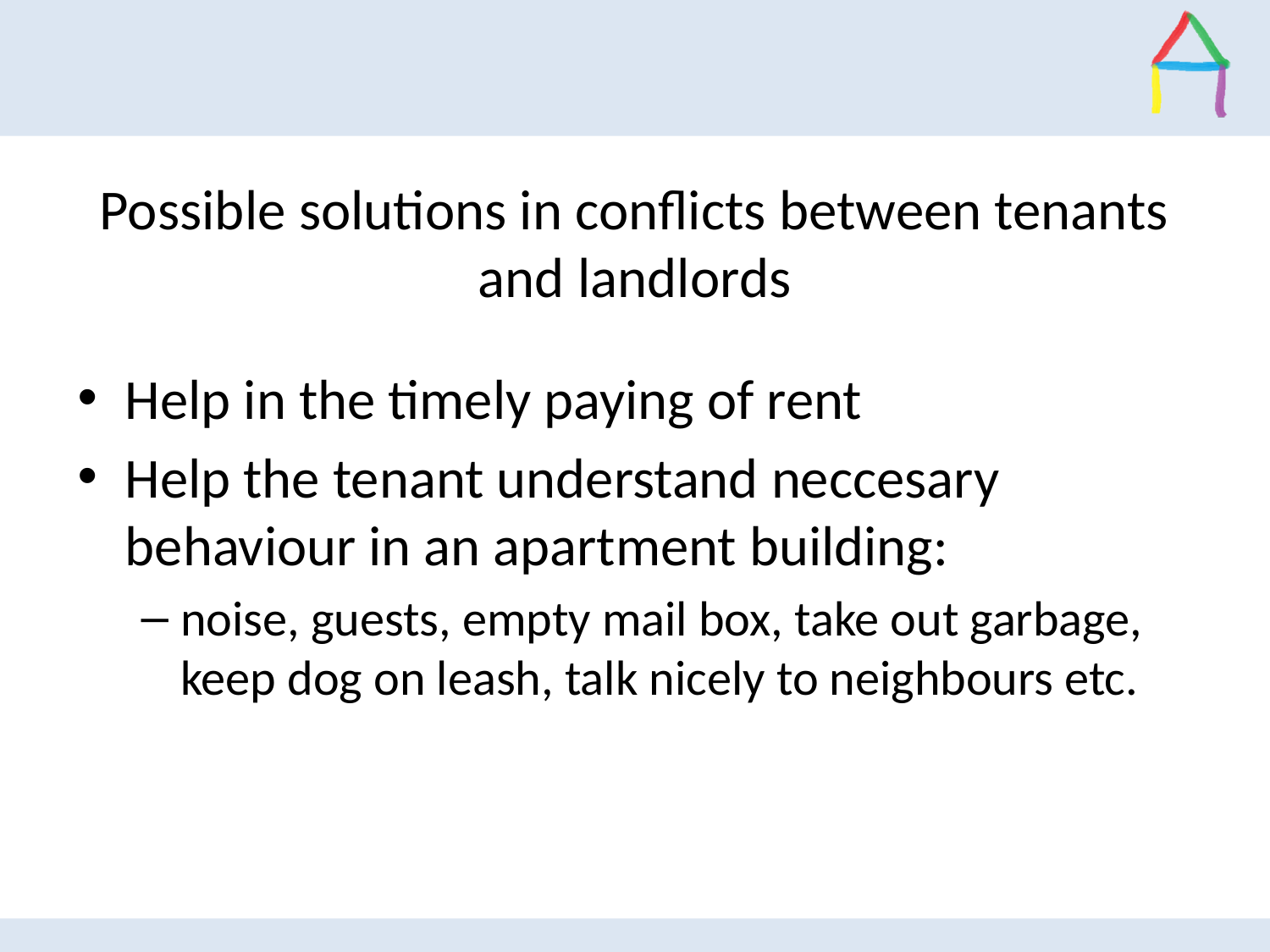

# Possible solutions in conflicts between tenants and landlords
Help in the timely paying of rent
Help the tenant understand neccesary behaviour in an apartment building:
noise, guests, empty mail box, take out garbage, keep dog on leash, talk nicely to neighbours etc.